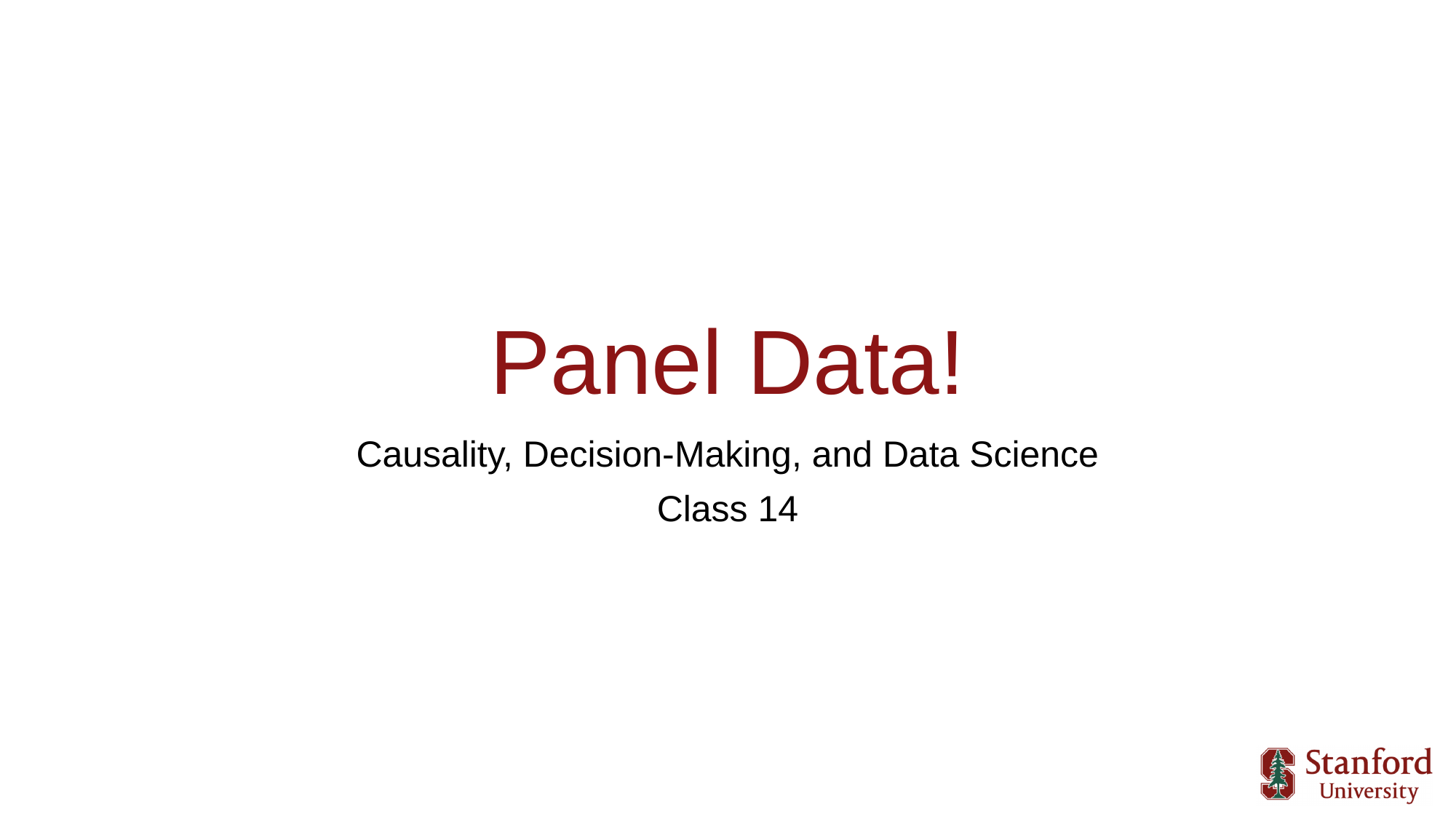

# Panel Data!
Causality, Decision-Making, and Data Science
Class 14